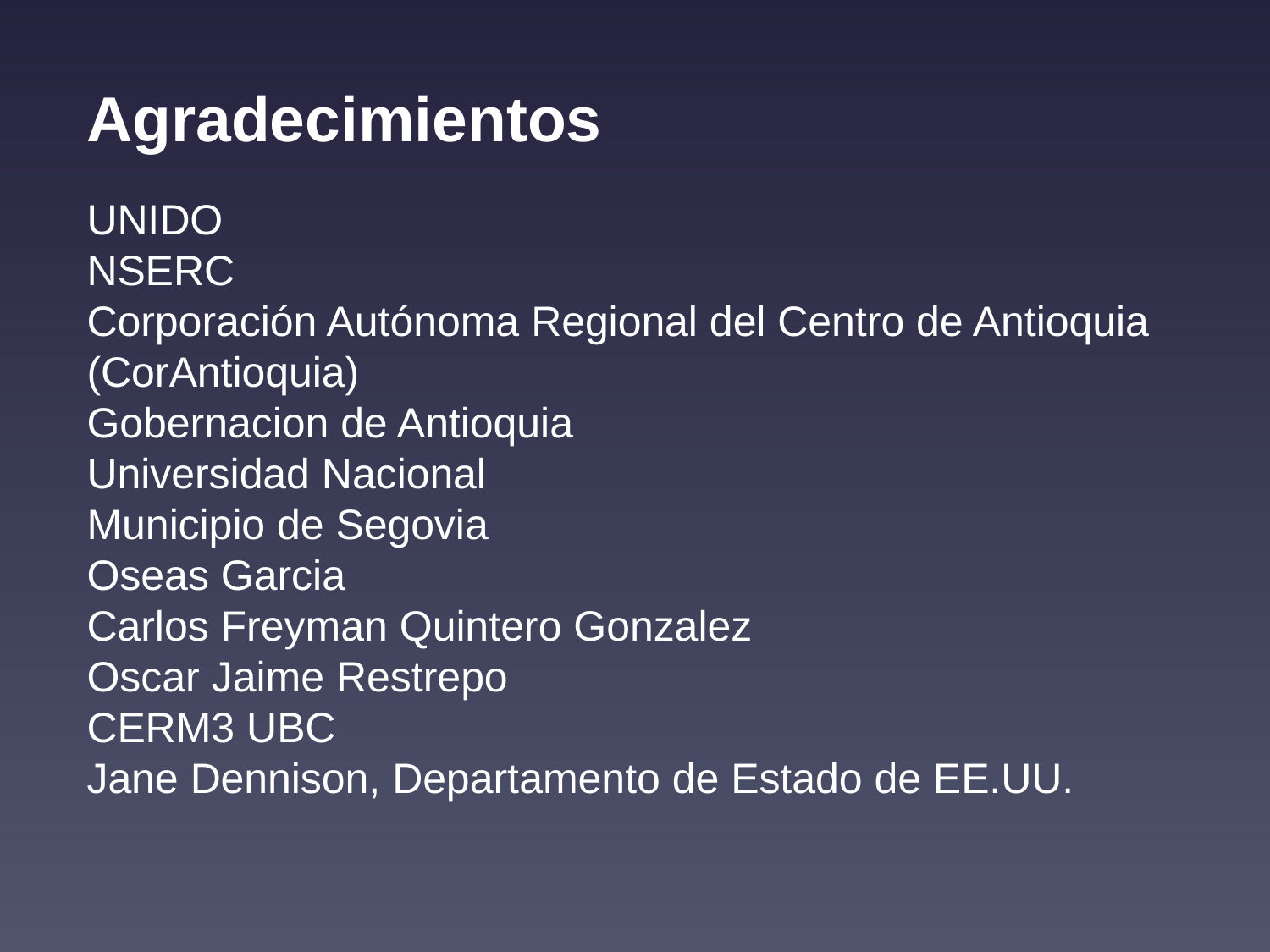

Agradecimientos

UNIDO
NSERC
Corporación Autónoma Regional del Centro de Antioquia (CorAntioquia)
Gobernacion de Antioquia
Universidad Nacional
Municipio de Segovia
Oseas Garcia
Carlos Freyman Quintero Gonzalez
Oscar Jaime Restrepo
CERM3 UBC
Jane Dennison, Departamento de Estado de EE.UU.